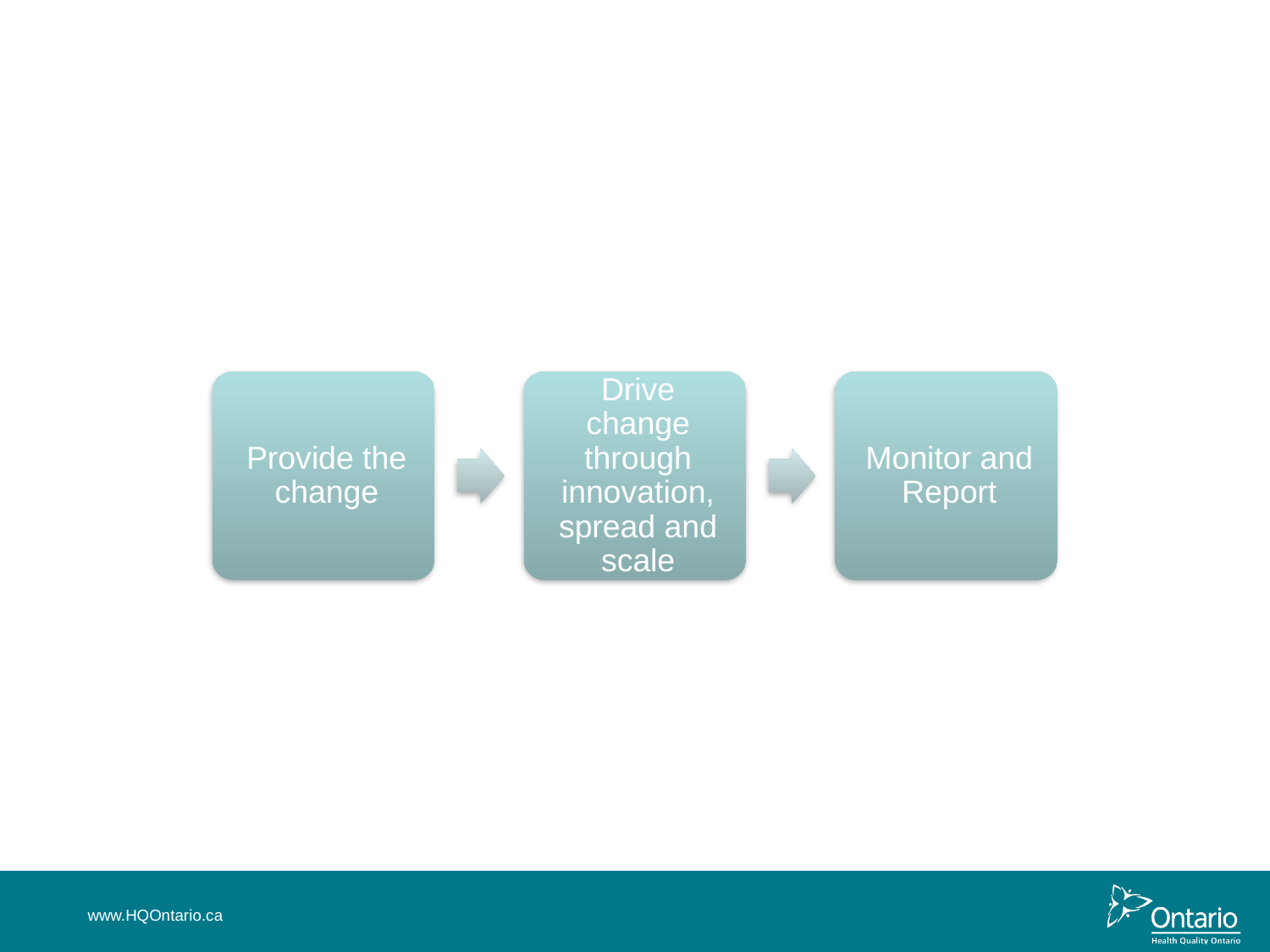

Provide the change

Drive change through innovation, spread and scale

Monitor and Report
www.HQOntario.ca